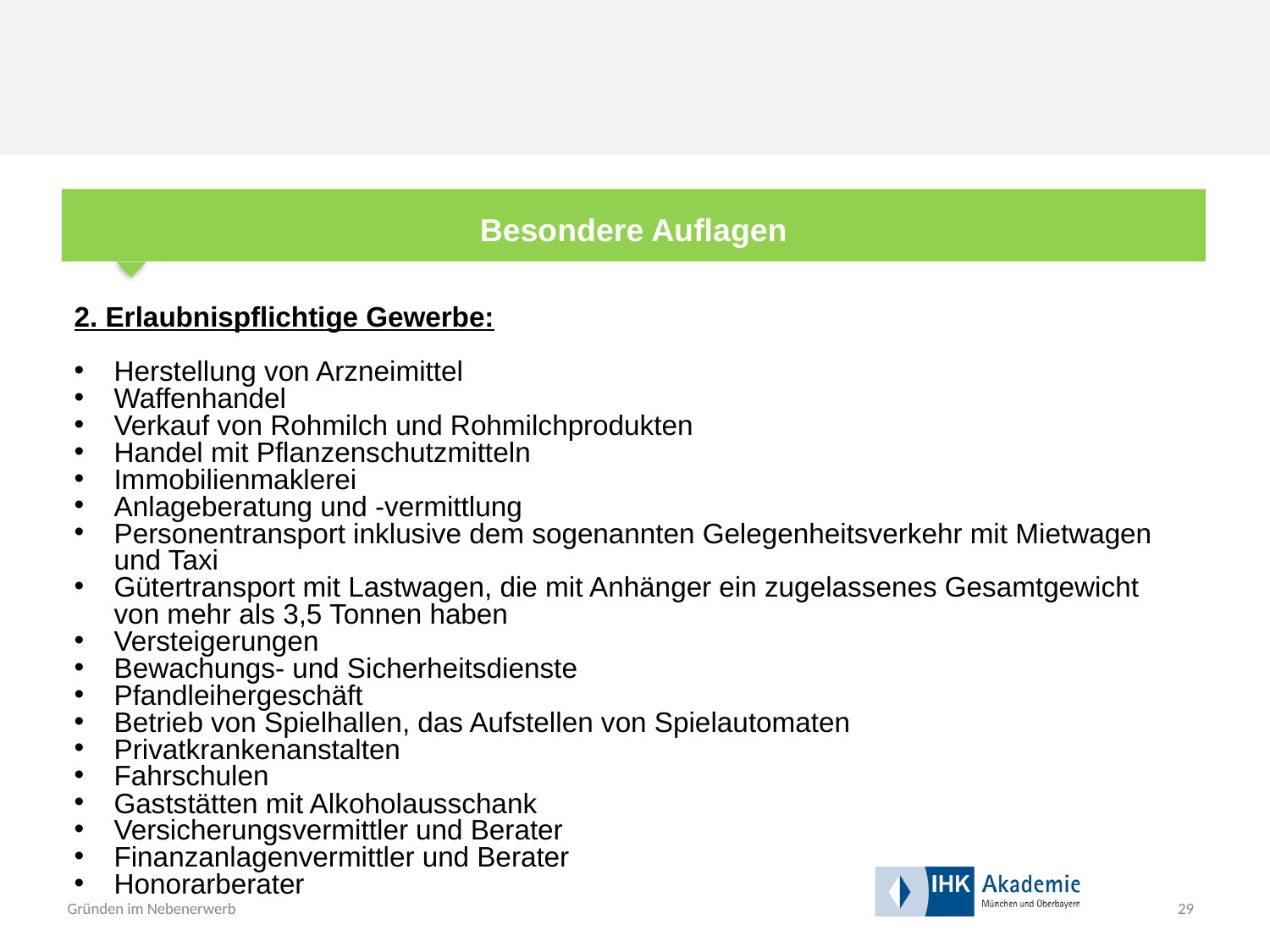

Besondere Auflagen

2. Erlaubnispflichtige Gewerbe:

Herstellung von Arzneimittel
Waffenhandel
Verkauf von Rohmilch und Rohmilchprodukten
Handel mit Pflanzenschutzmitteln
Immobilienmaklerei
Anlageberatung und -vermittlung
Personentransport inklusive dem sogenannten Gelegenheitsverkehr mit Mietwagen und Taxi
Gütertransport mit Lastwagen, die mit Anhänger ein zugelassenes Gesamtgewicht von mehr als 3,5 Tonnen haben
Versteigerungen
Bewachungs- und Sicherheitsdienste
Pfandleihergeschäft
Betrieb von Spielhallen, das Aufstellen von Spielautomaten
Privatkrankenanstalten
Fahrschulen
Gaststätten mit Alkoholausschank
Versicherungsvermittler und Berater
Finanzanlagenvermittler und Berater
Honorarberater
29
Gründen im Nebenerwerb